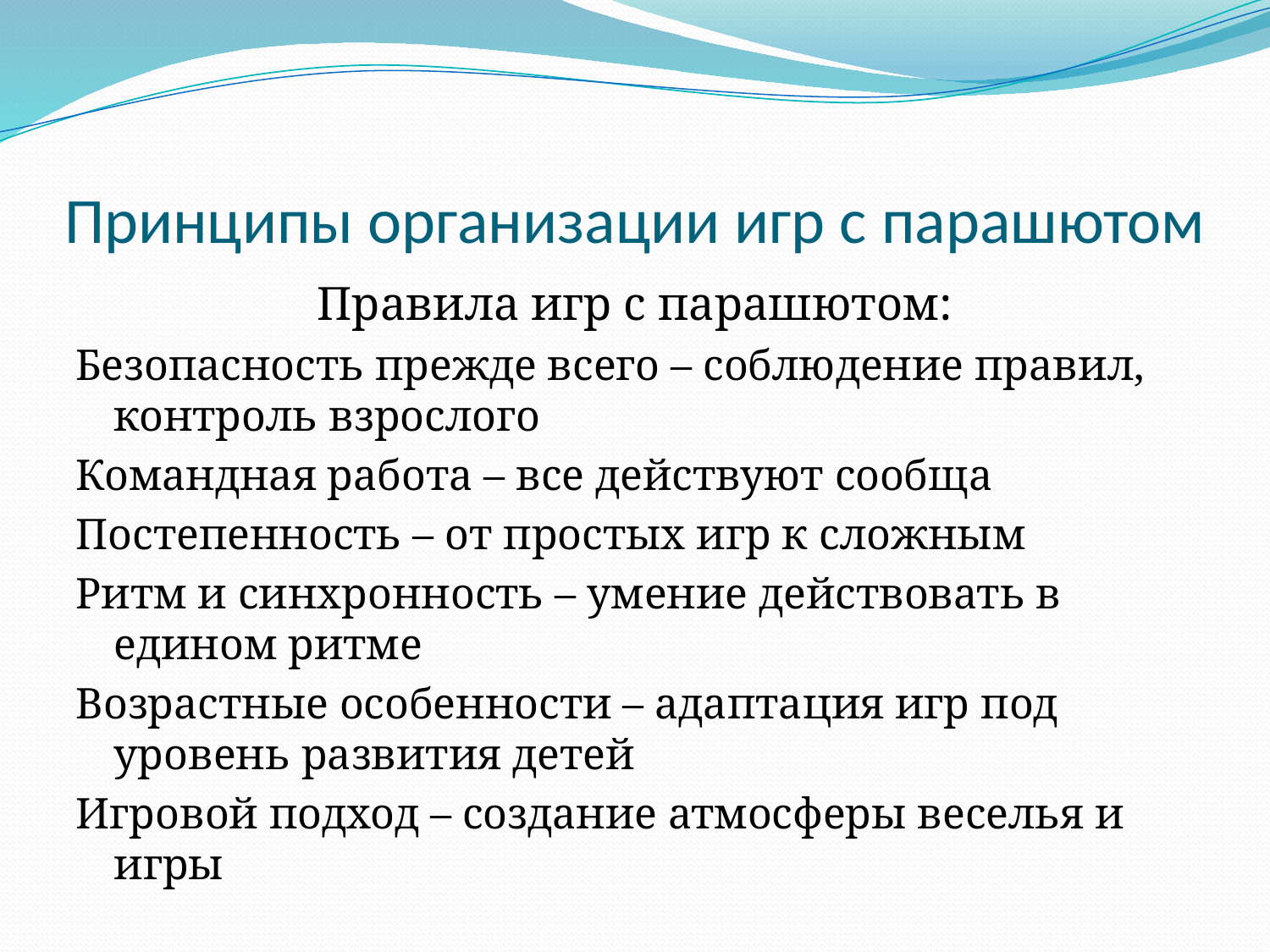

# Принципы организации игр с парашютом
Правила игр с парашютом:
Безопасность прежде всего – соблюдение правил, контроль взрослого
Командная работа – все действуют сообща
Постепенность – от простых игр к сложным
Ритм и синхронность – умение действовать в едином ритме
Возрастные особенности – адаптация игр под уровень развития детей
Игровой подход – создание атмосферы веселья и игры